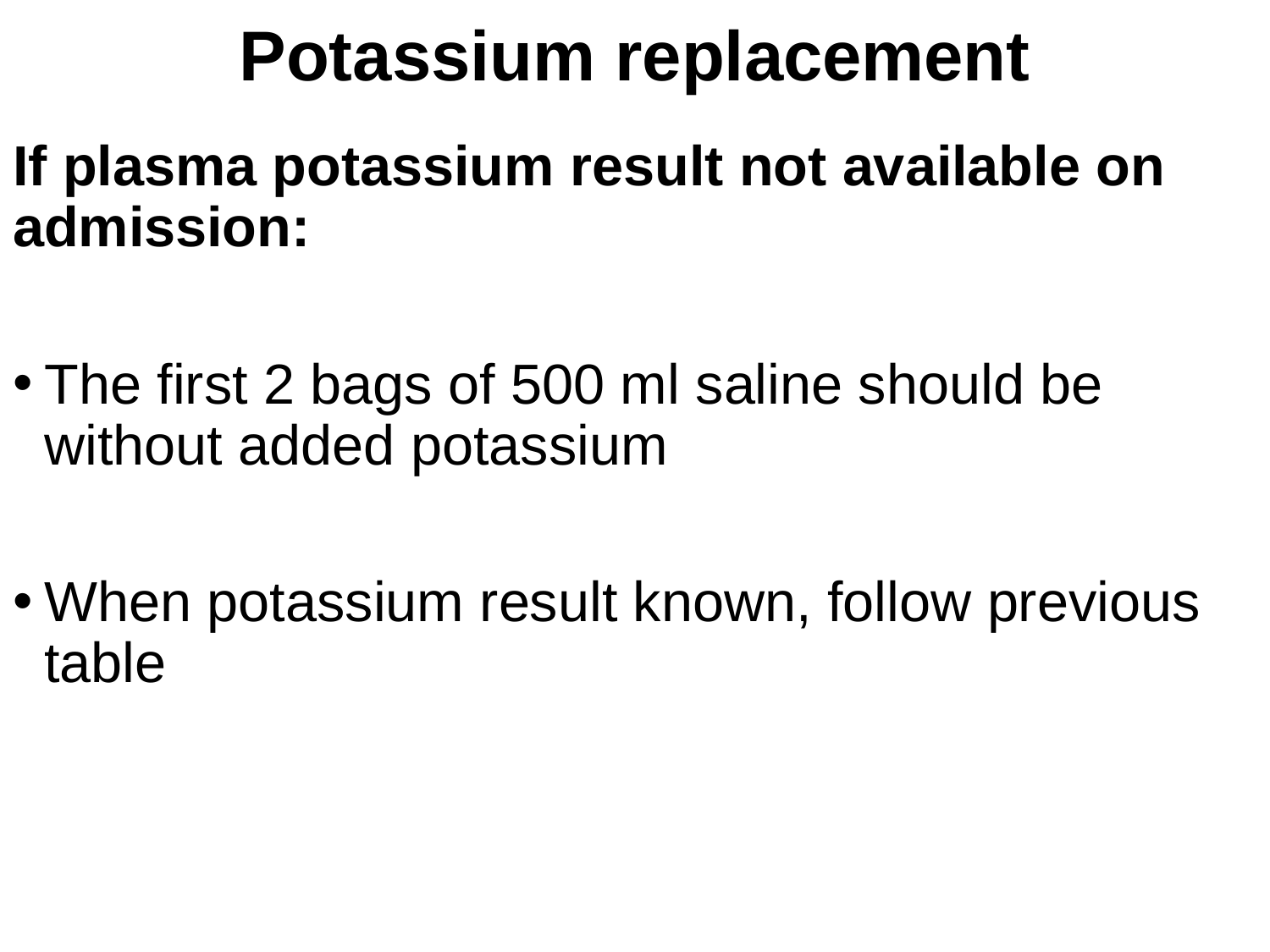

# Potassium replacement
If plasma potassium result not available on admission:

The first 2 bags of 500 ml saline should be without added potassium

When potassium result known, follow previous table